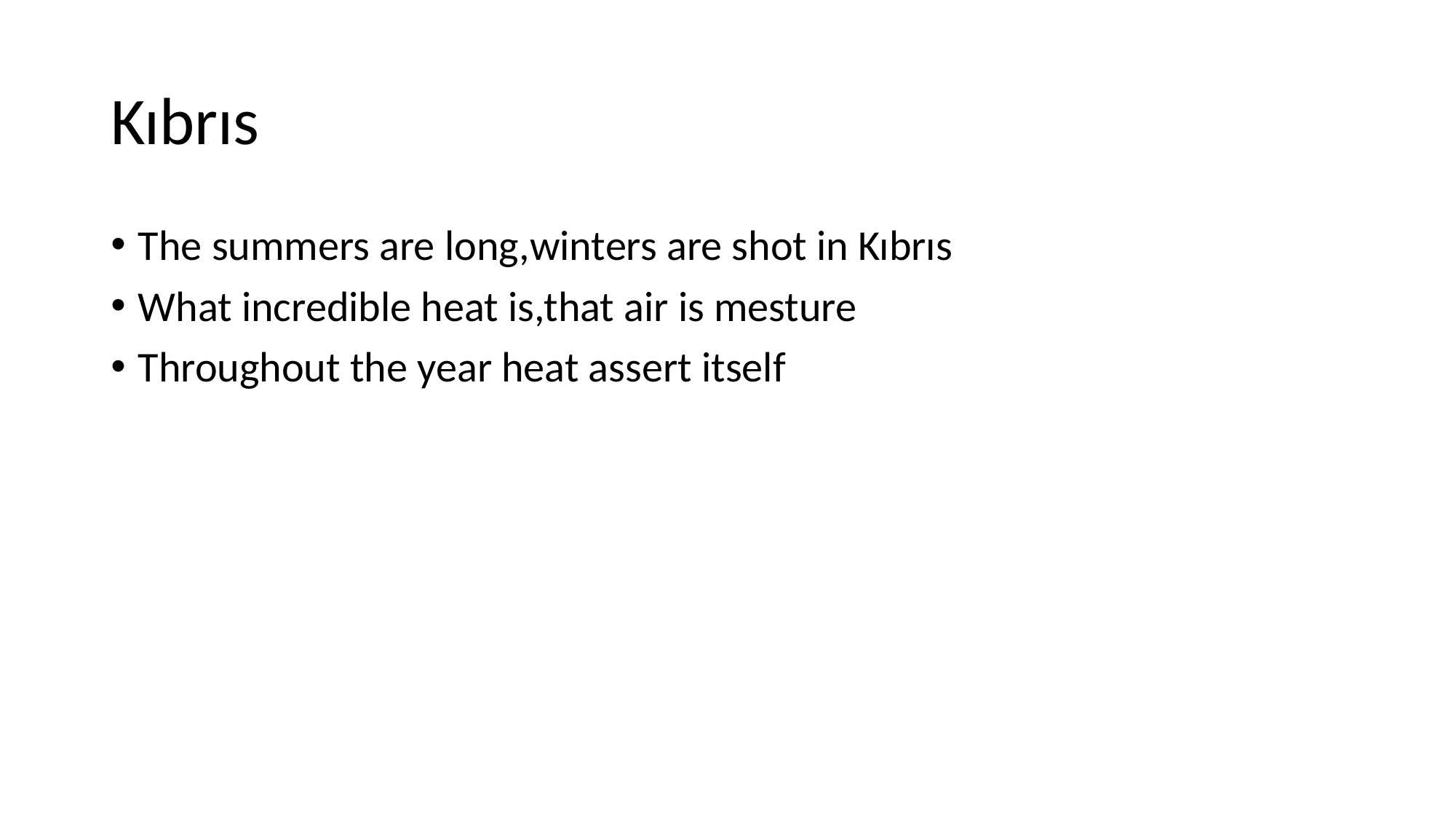

# Kıbrıs
The summers are long,winters are shot in Kıbrıs
What incredible heat is,that air is mesture
Throughout the year heat assert itself